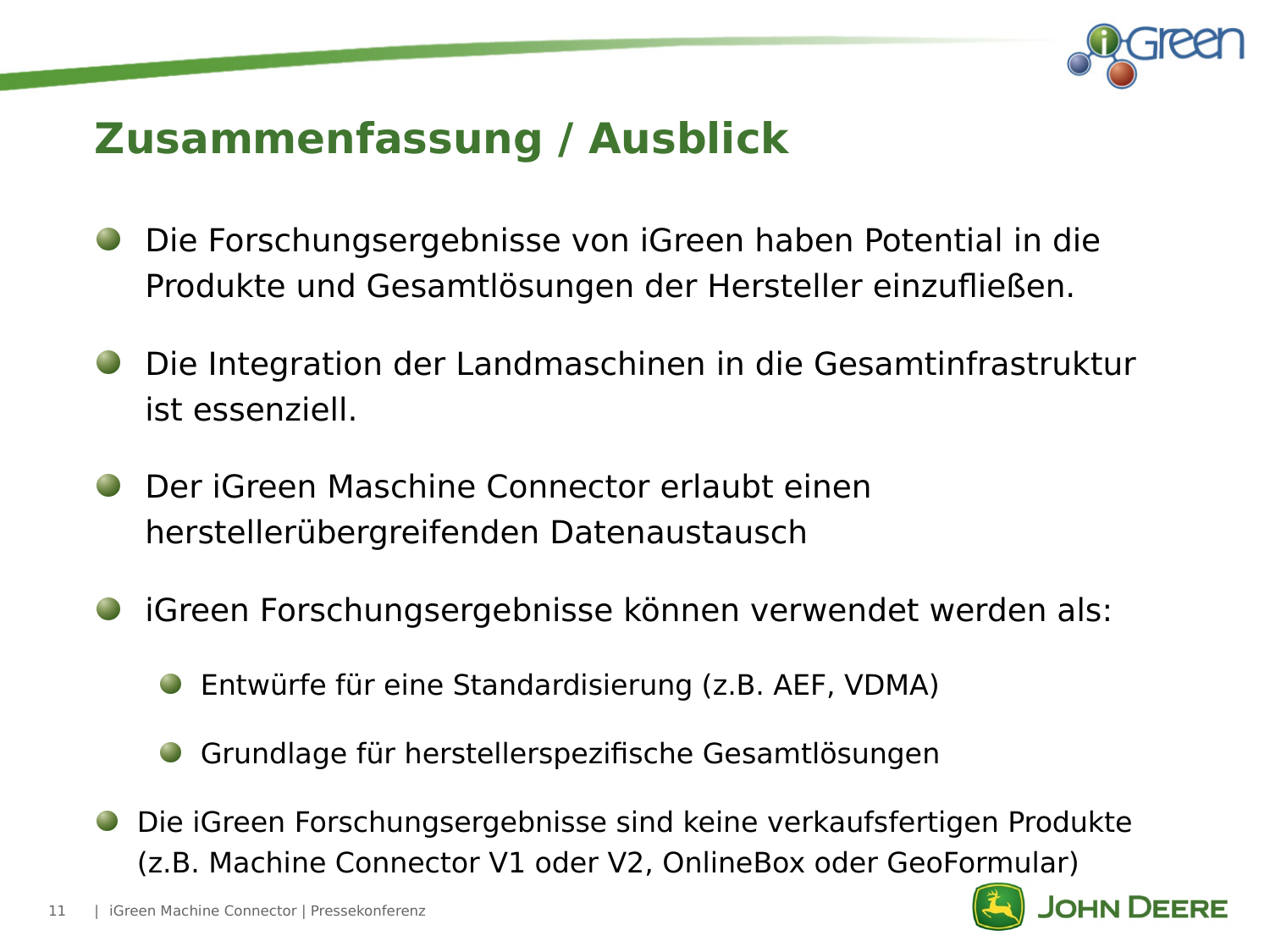

# Zusammenfassung / Ausblick
Die Forschungsergebnisse von iGreen haben Potential in die Produkte und Gesamtlösungen der Hersteller einzufließen.
Die Integration der Landmaschinen in die Gesamtinfrastruktur ist essenziell.
Der iGreen Maschine Connector erlaubt einen herstellerübergreifenden Datenaustausch
iGreen Forschungsergebnisse können verwendet werden als:
Entwürfe für eine Standardisierung (z.B. AEF, VDMA)
Grundlage für herstellerspezifische Gesamtlösungen
Die iGreen Forschungsergebnisse sind keine verkaufsfertigen Produkte (z.B. Machine Connector V1 oder V2, OnlineBox oder GeoFormular)
iGreen Machine Connector | Pressekonferenz